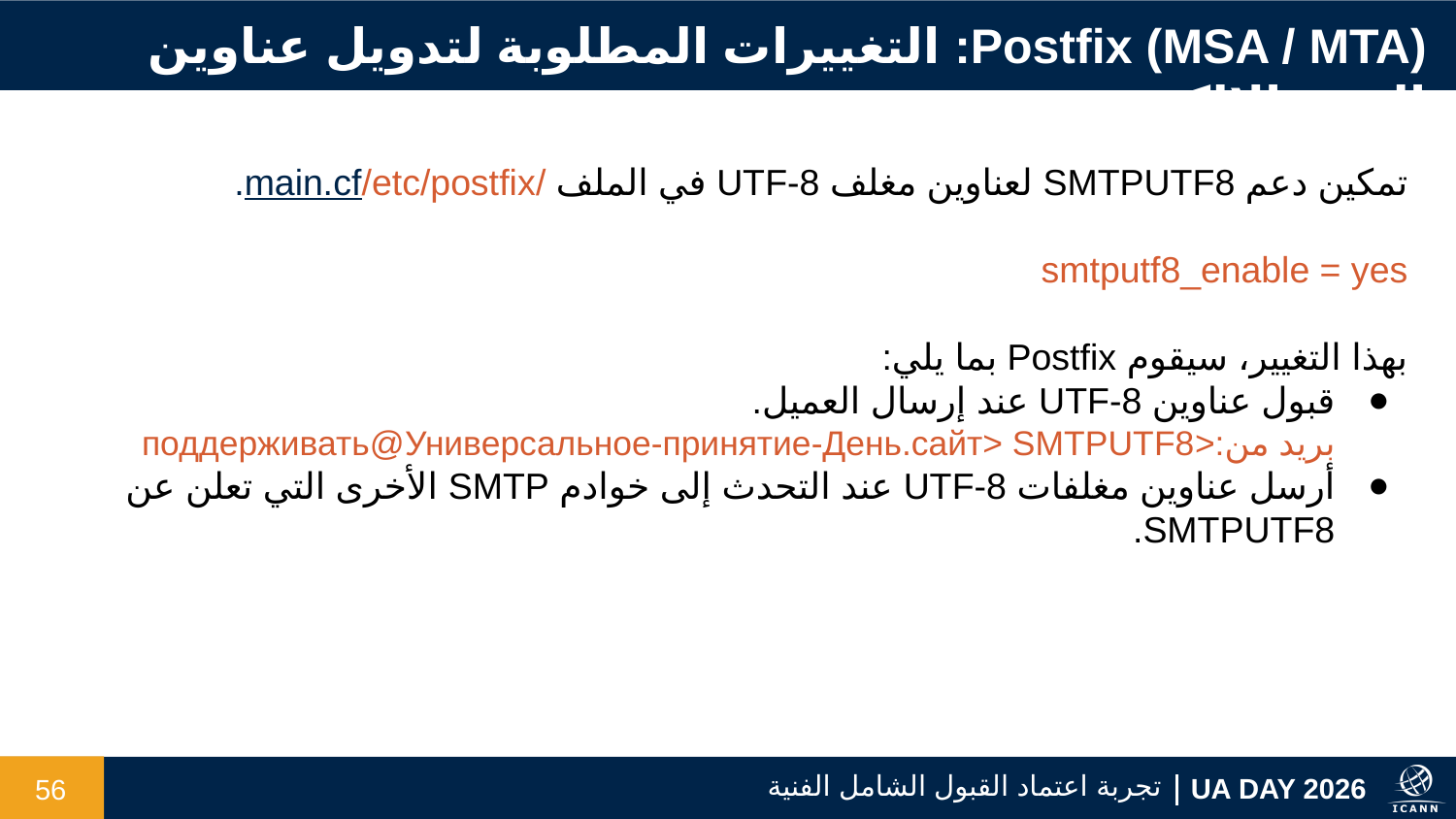

Postfix (MSA / MTA): التغييرات المطلوبة لتدويل عناوين البريد الإلكتروني
تمكين دعم SMTPUTF8 لعناوين مغلف UTF-8 في الملف /etc/postfix/main.cf.

smtputf8_enable = yes

بهذا التغيير، سيقوم Postfix بما يلي:
قبول عناوين UTF-8 عند إرسال العميل.
بريد من:<поддерживать@Универсальное-принятие-День.сайт> SMTPUTF8
أرسل عناوين مغلفات UTF-8 عند التحدث إلى خوادم SMTP الأخرى التي تعلن عن SMTPUTF8.